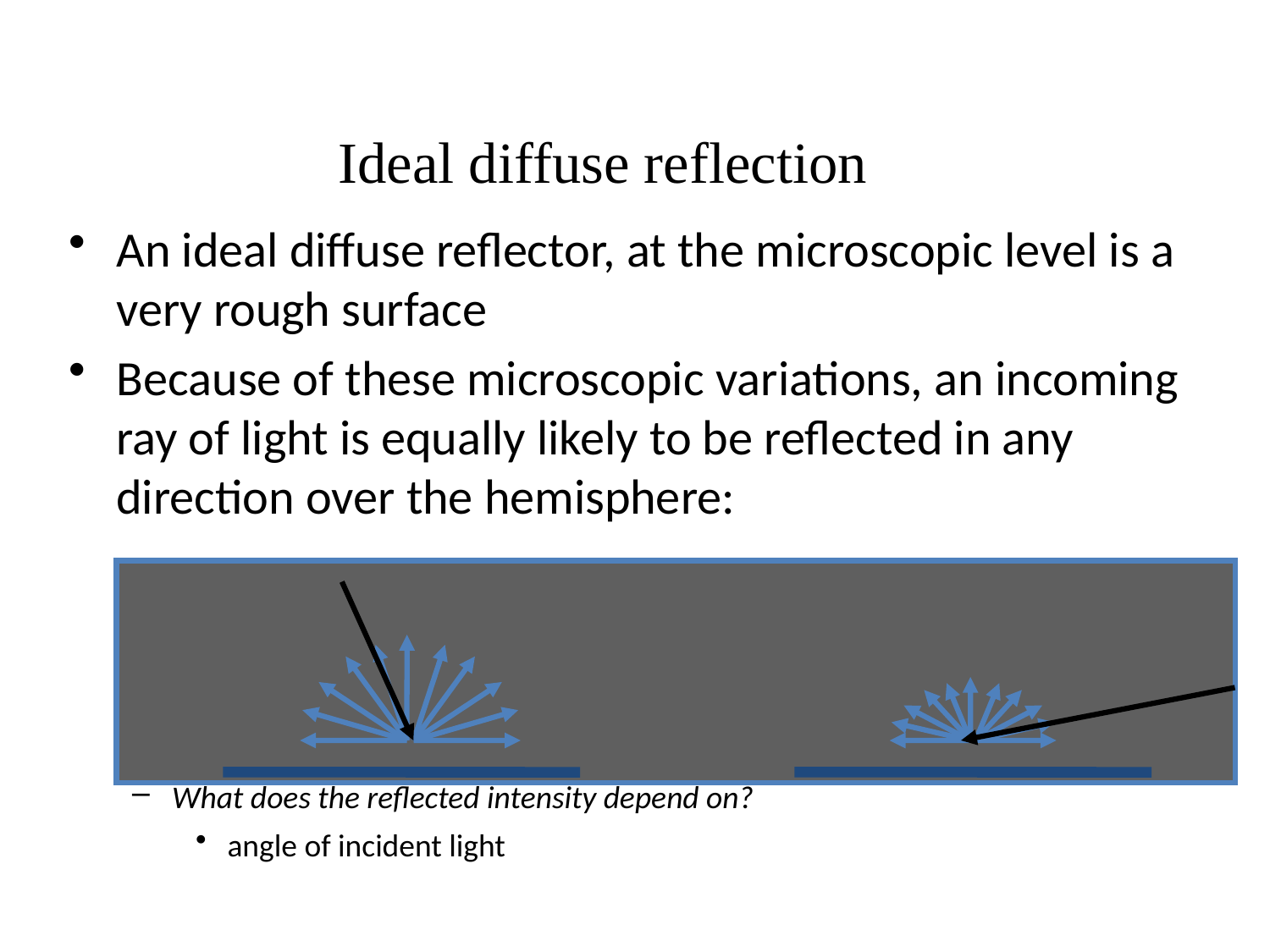

Ideal diffuse reflection
An ideal diffuse reflector, at the microscopic level is a very rough surface
Because of these microscopic variations, an incoming ray of light is equally likely to be reflected in any direction over the hemisphere:

What does the reflected intensity depend on?
angle of incident light

28